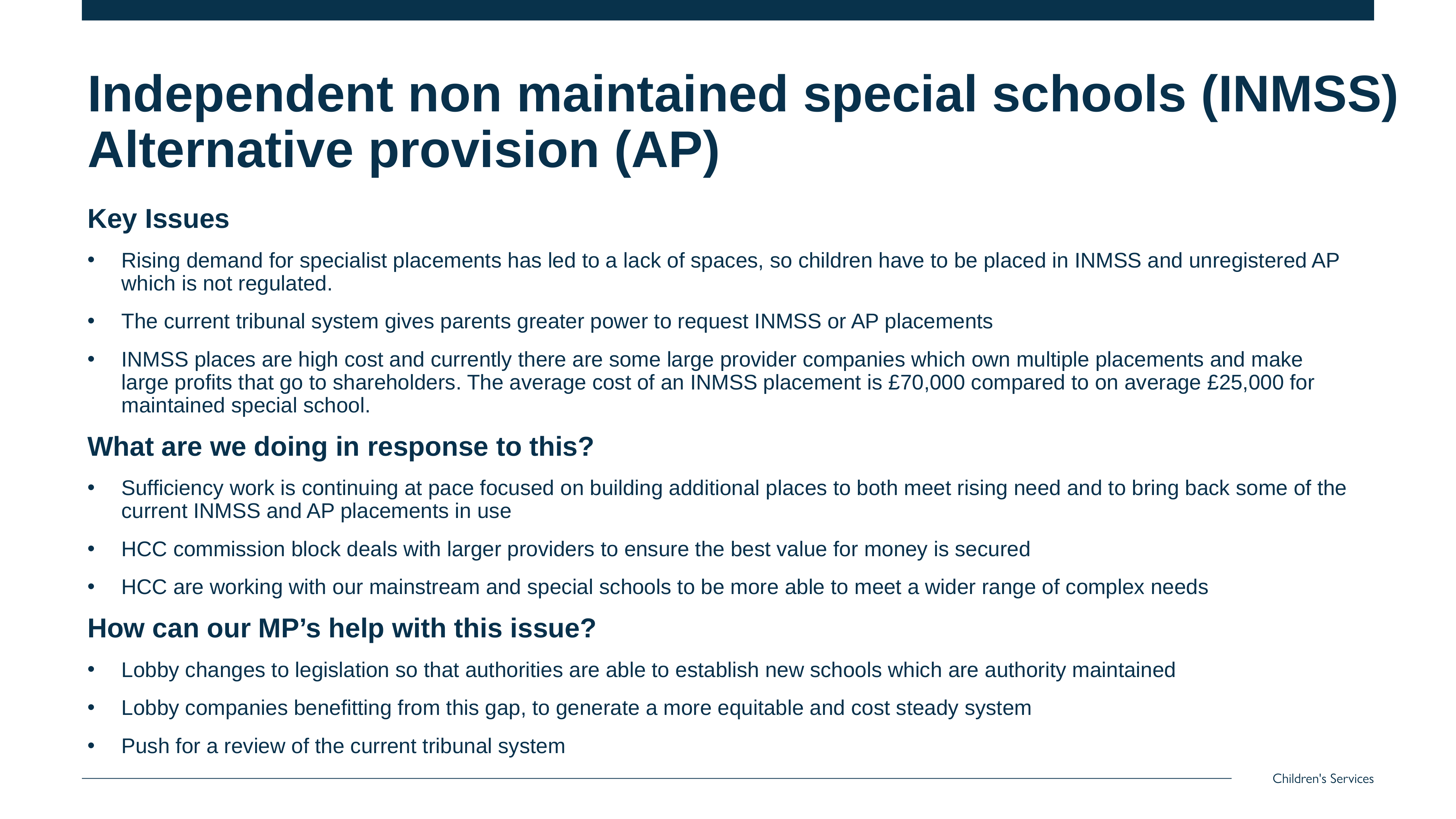

# Independent non maintained special schools (INMSS) Alternative provision (AP)
Key Issues
Rising demand for specialist placements has led to a lack of spaces, so children have to be placed in INMSS and unregistered AP which is not regulated.
The current tribunal system gives parents greater power to request INMSS or AP placements
INMSS places are high cost and currently there are some large provider companies which own multiple placements and make large profits that go to shareholders. The average cost of an INMSS placement is £70,000 compared to on average £25,000 for maintained special school.
What are we doing in response to this?
Sufficiency work is continuing at pace focused on building additional places to both meet rising need and to bring back some of the current INMSS and AP placements in use
HCC commission block deals with larger providers to ensure the best value for money is secured
HCC are working with our mainstream and special schools to be more able to meet a wider range of complex needs
How can our MP’s help with this issue?
Lobby changes to legislation so that authorities are able to establish new schools which are authority maintained
Lobby companies benefitting from this gap, to generate a more equitable and cost steady system
Push for a review of the current tribunal system